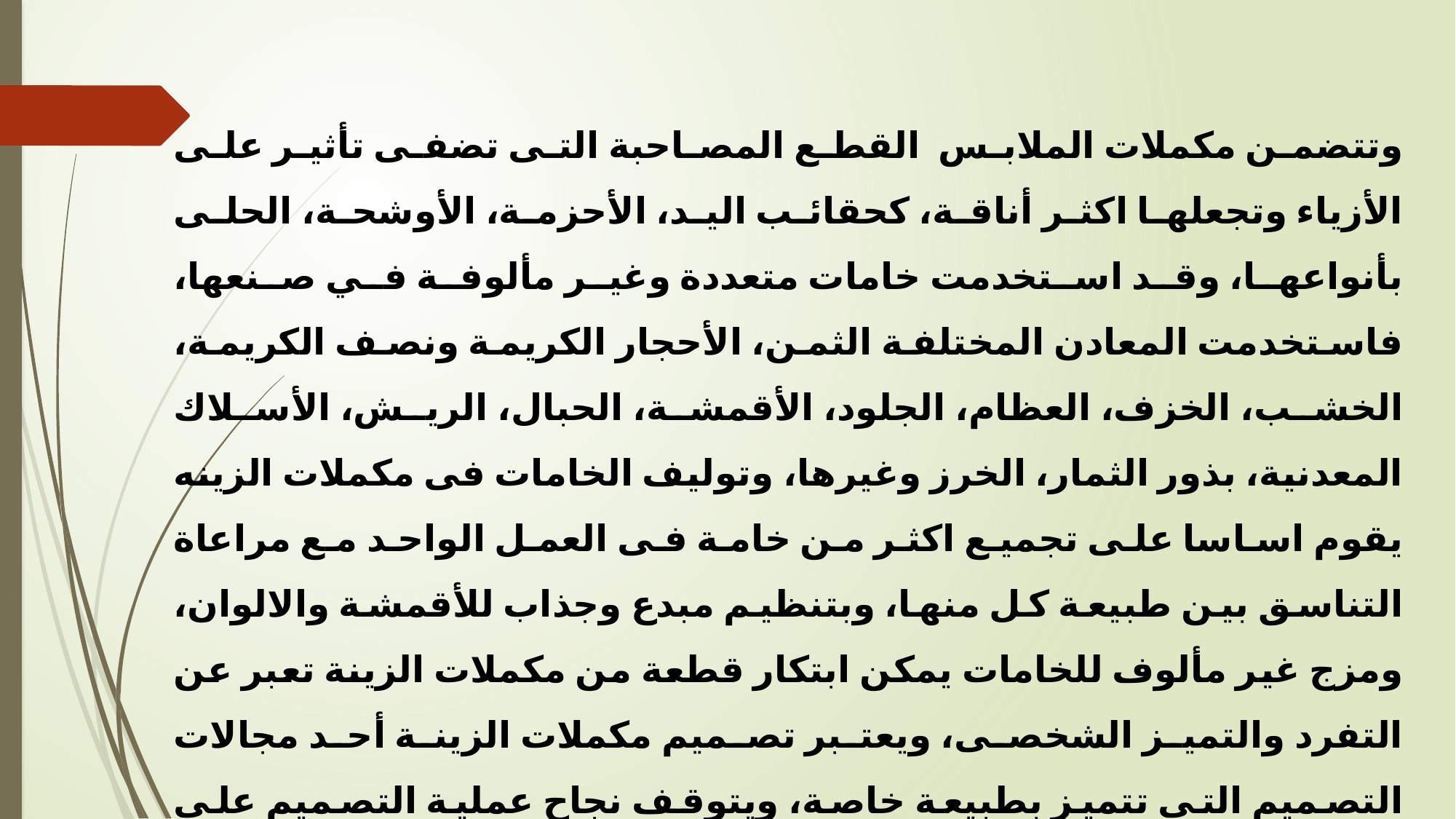

وتتضمن مكملات الملابس  القطع المصاحبة التى تضفى تأثير على الأزياء وتجعلها اكثر أناقة، كحقائب اليد، الأحزمة، الأوشحة، الحلى بأنواعها، وقد استخدمت خامات متعددة وغير مألوفة في صنعها، فاستخدمت المعادن المختلفة الثمن، الأحجار الكريمة ونصف الكريمة، الخشب، الخزف، العظام، الجلود، الأقمشة، الحبال، الريش، الأسلاك المعدنية، بذور الثمار، الخرز وغيرها، وتوليف الخامات فى مكملات الزينه يقوم اساسا على تجميع اكثر من خامة فى العمل الواحد مع مراعاة التناسق بين طبيعة كل منها، وبتنظيم مبدع وجذاب للأقمشة والالوان، ومزج غير مألوف للخامات يمكن ابتكار قطعة من مكملات الزينة تعبر عن التفرد والتميز الشخصى، ويعتبر تصميم مكملات الزينة أحد مجالات التصميم التي تتميز بطبيعة خاصة، ويتوقف نجاح عملية التصميم علي قدرة المصمم لادراك طبيعة مجال المكملات، ومايرتبط به من أسس تتعلق بتكوين التصميم.